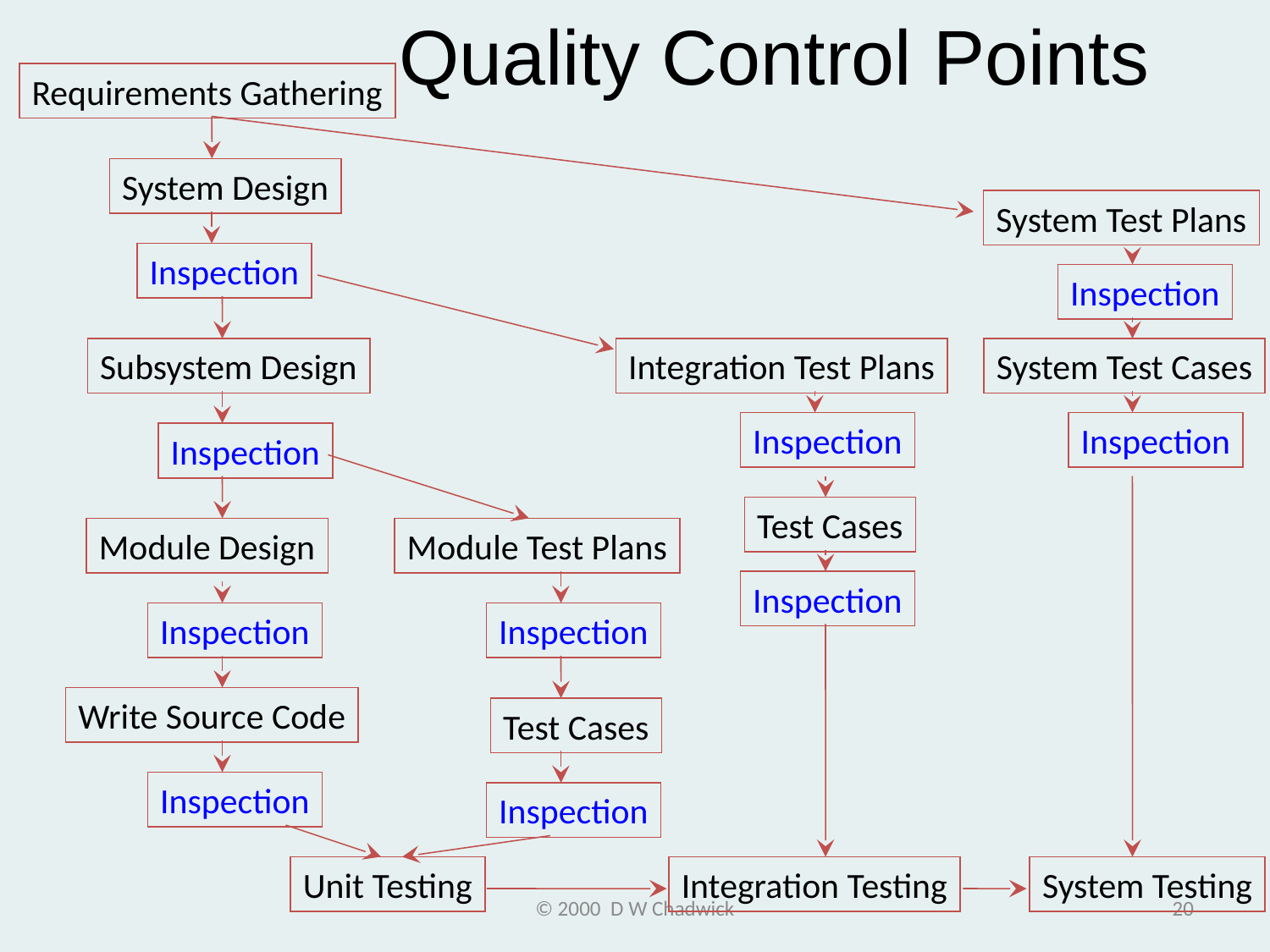

# Quality Control Points
Requirements Gathering

System Design
System Test Plans

Inspection

Inspection

Subsystem Design
Integration Test Plans
System Test Cases

Inspection
Inspection
Inspection

Test Cases
Module Design
Module Test Plans

Inspection

Inspection
Inspection

Write Source Code
Test Cases

Inspection
Inspection

Unit Testing
Integration Testing
System Testing
© 2000  D W Chadwick
20